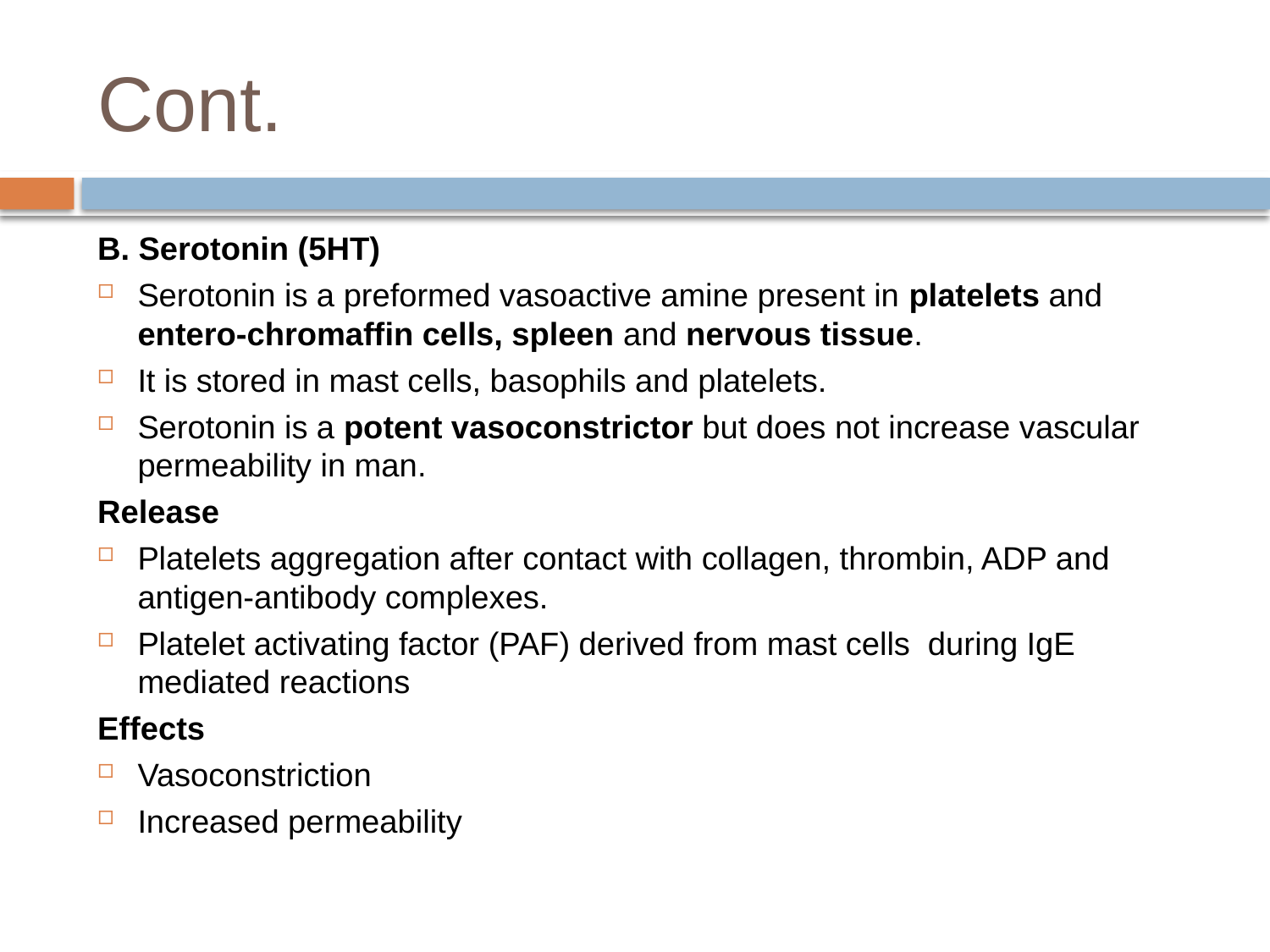

# Cont.
B. Serotonin (5HT)
Serotonin is a preformed vasoactive amine present in platelets and entero-chromaffin cells, spleen and nervous tissue.
It is stored in mast cells, basophils and platelets.
Serotonin is a potent vasoconstrictor but does not increase vascular permeability in man.
Release
Platelets aggregation after contact with collagen, thrombin, ADP and antigen-antibody complexes.
Platelet activating factor (PAF) derived from mast cells  during IgE mediated reactions
Effects
Vasoconstriction
Increased permeability